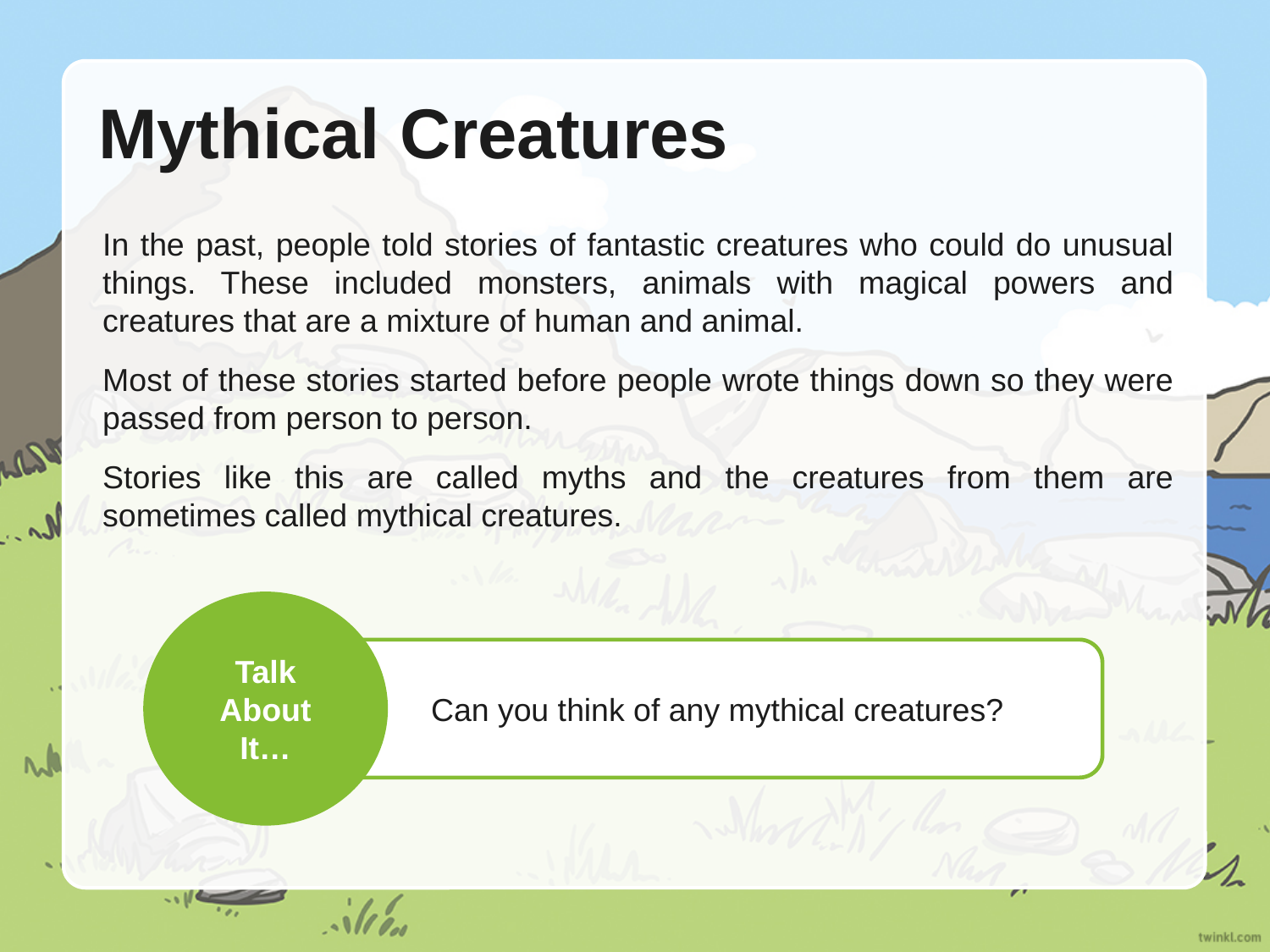

# Mythical Creatures
In the past, people told stories of fantastic creatures who could do unusual things. These included monsters, animals with magical powers and creatures that are a mixture of human and animal.
Most of these stories started before people wrote things down so they were passed from person to person.
Stories like this are called myths and the creatures from them are sometimes called mythical creatures.
Talk About It…
Can you think of any mythical creatures?